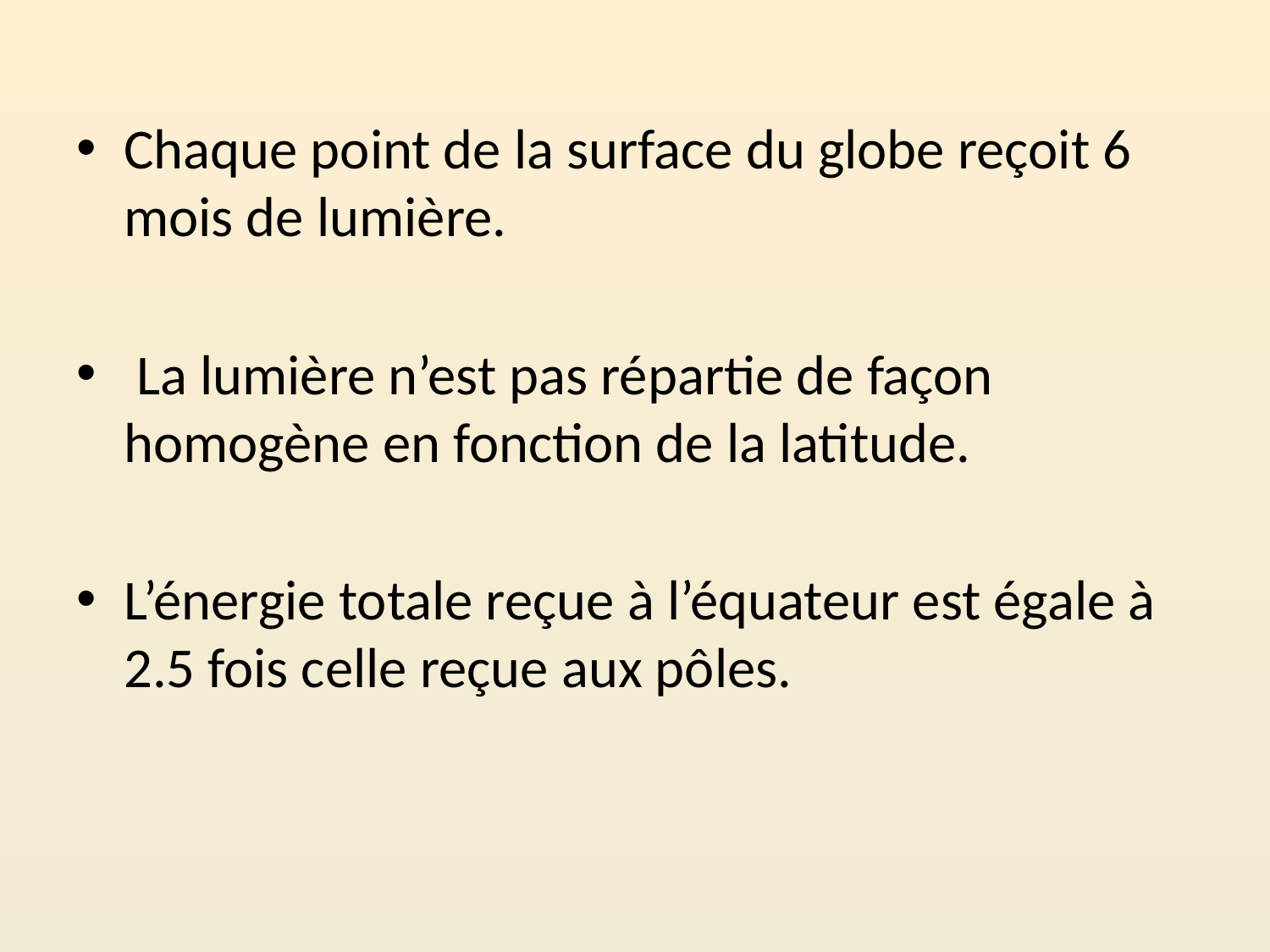

Chaque point de la surface du globe reçoit 6 mois de lumière.

 La lumière n’est pas répartie de façon homogène en fonction de la latitude.

L’énergie totale reçue à l’équateur est égale à 2.5 fois celle reçue aux pôles.